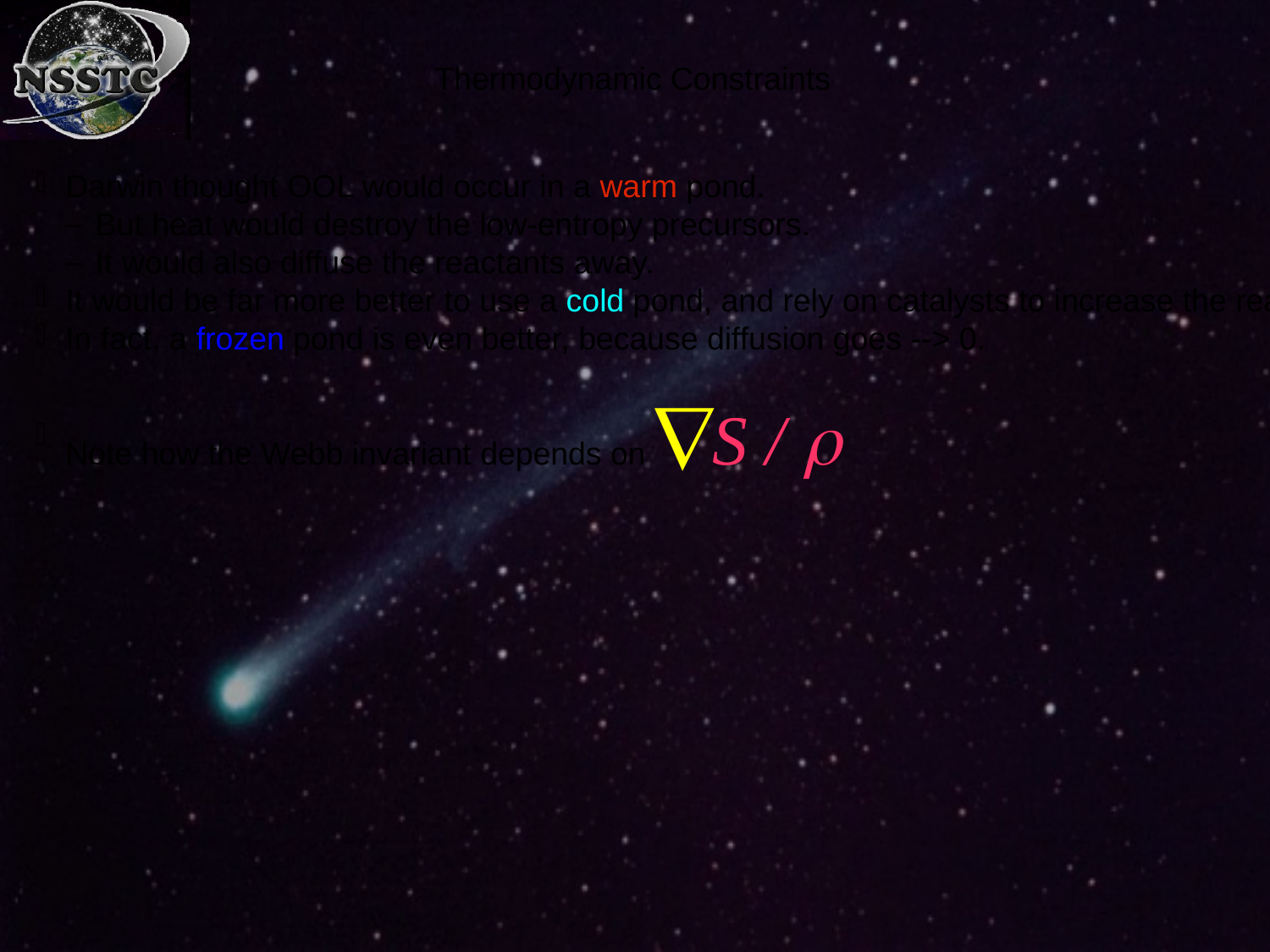

Thermodynamic Constraints
Darwin thought OOL would occur in a warm pond.
But heat would destroy the low-entropy precursors.
It would also diffuse the reactants away.
It would be far more better to use a cold pond, and rely on catalysts to increase the reaction rate.
In fact, a frozen pond is even better, because diffusion goes --> 0.

Note how the Webb invariant depends on ∇S / ρ